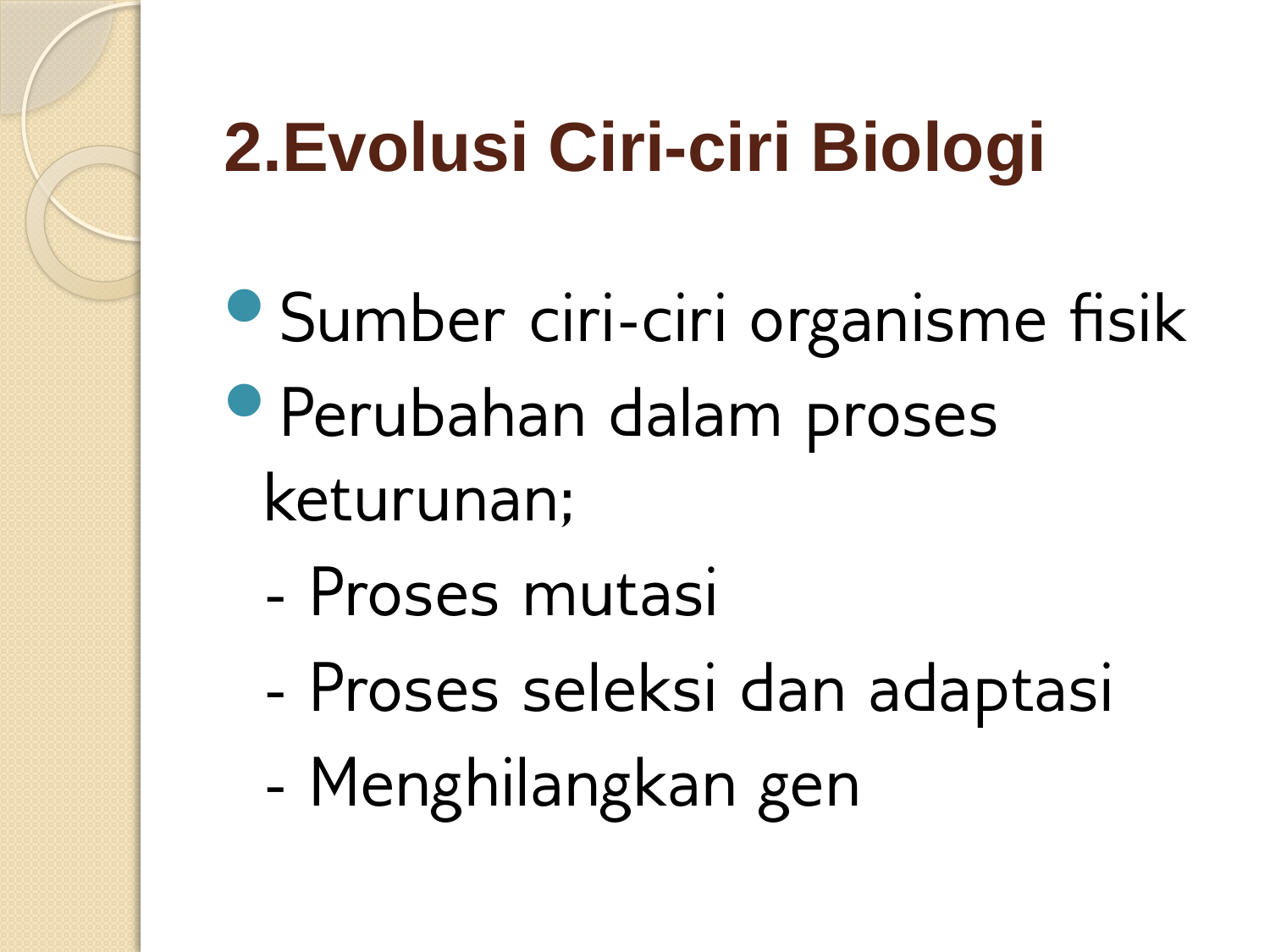

# 2.Evolusi Ciri-ciri Biologi
Sumber ciri-ciri organisme fisik
Perubahan dalam proses keturunan;
	- Proses mutasi
	- Proses seleksi dan adaptasi
	- Menghilangkan gen